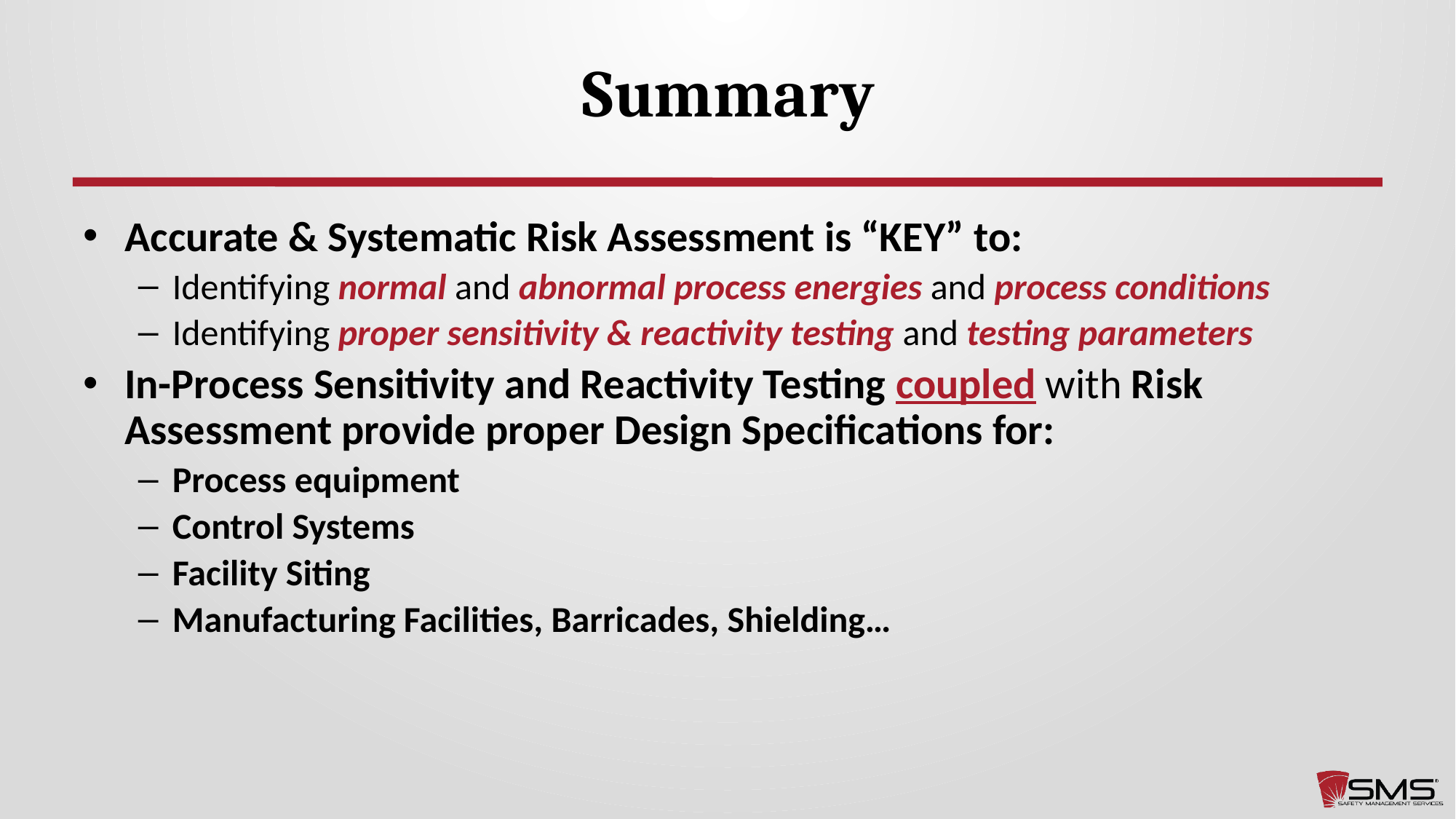

# Summary
Accurate & Systematic Risk Assessment is “KEY” to:
Identifying normal and abnormal process energies and process conditions
Identifying proper sensitivity & reactivity testing and testing parameters
In-Process Sensitivity and Reactivity Testing coupled with Risk Assessment provide proper Design Specifications for:
Process equipment
Control Systems
Facility Siting
Manufacturing Facilities, Barricades, Shielding…